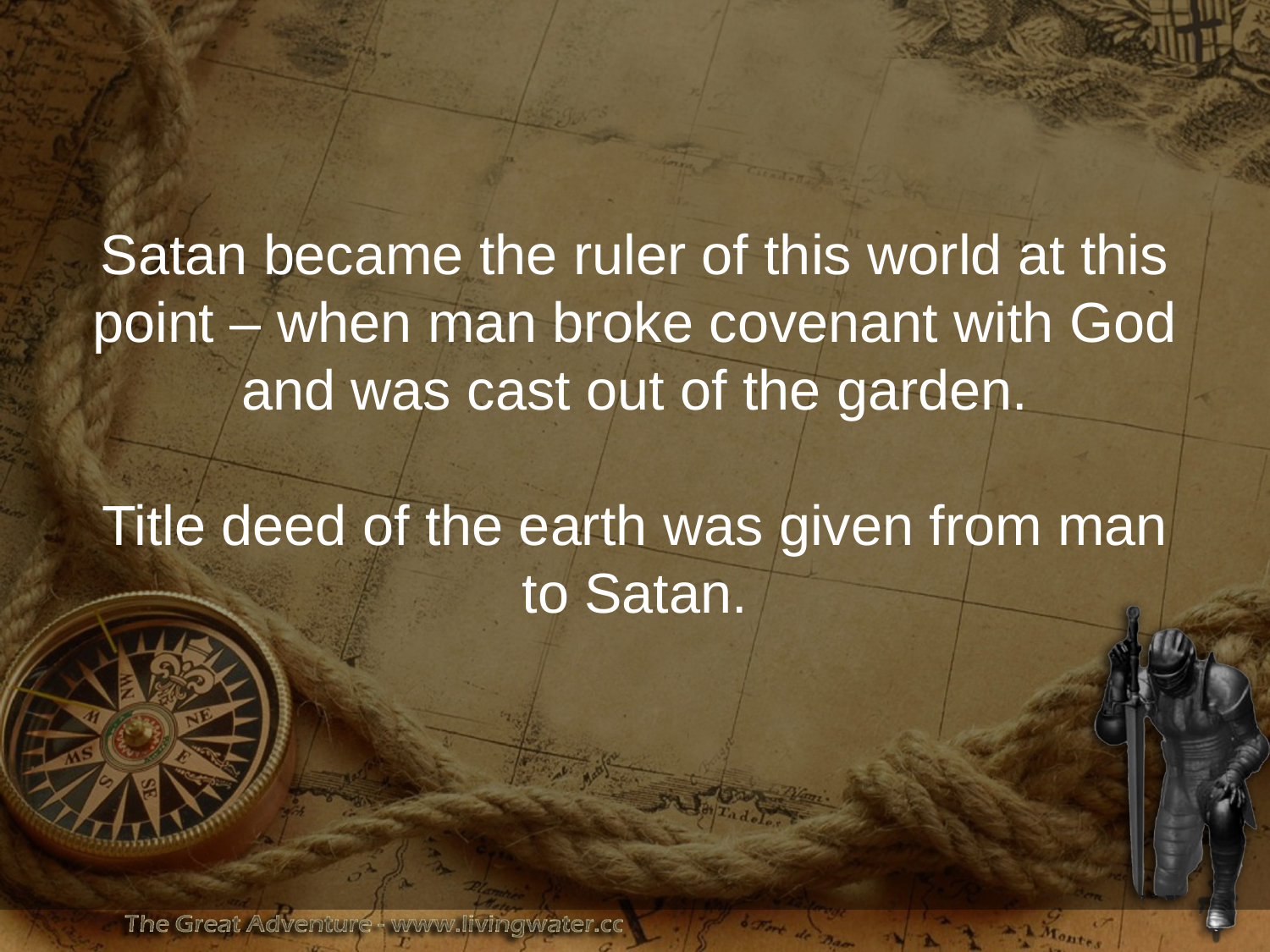

# Satan became the ruler of this world at this point – when man broke covenant with God and was cast out of the garden. Title deed of the earth was given from man to Satan.